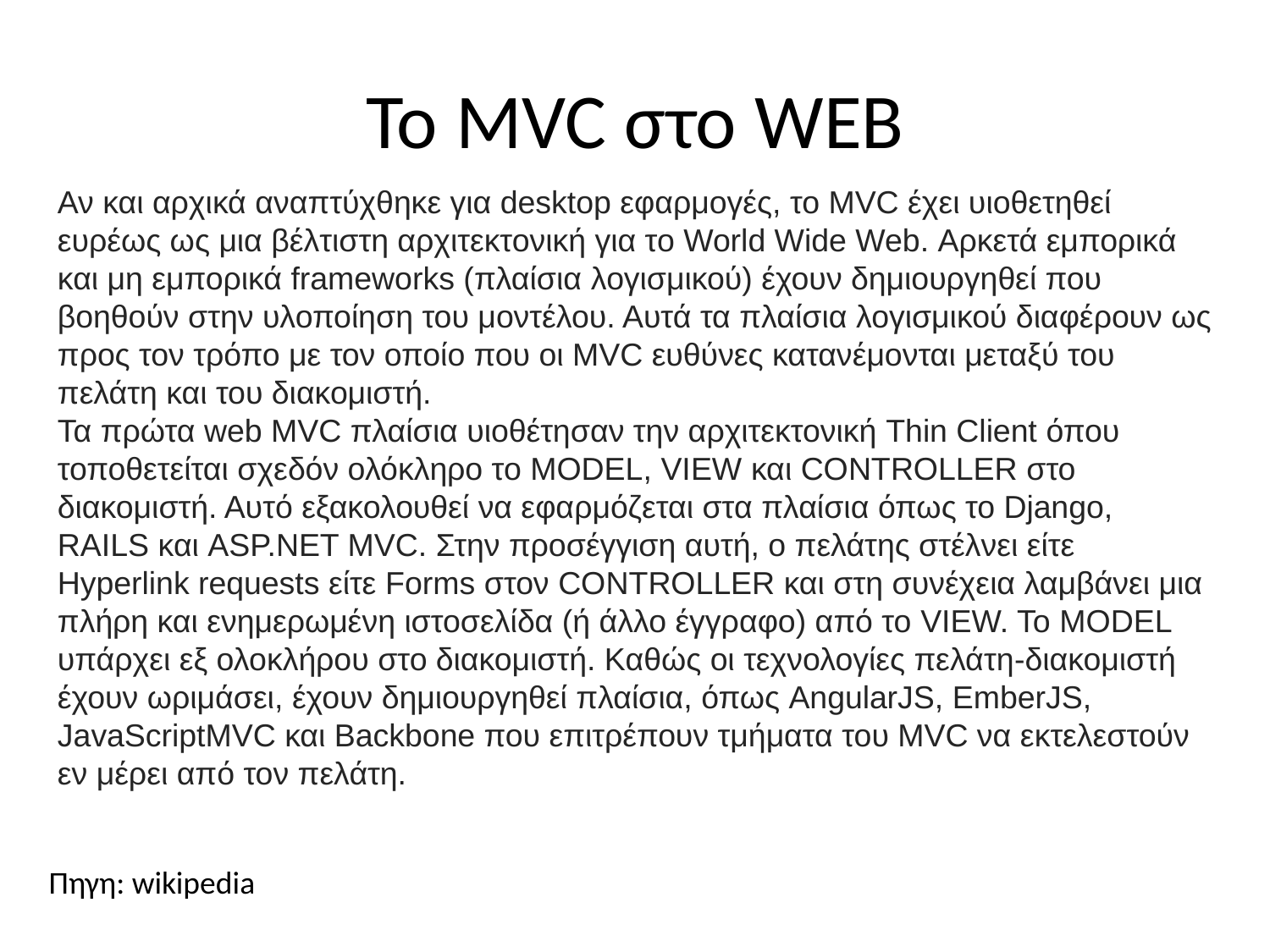

# Το MVC στο WEB
Αν και αρχικά αναπτύχθηκε για desktop εφαρμογές, το MVC έχει υιοθετηθεί ευρέως ως μια βέλτιστη αρχιτεκτονική για το World Wide Web. Αρκετά εμπορικά και μη εμπορικά frameworks (πλαίσια λογισμικού) έχουν δημιουργηθεί που βοηθούν στην υλοποίηση του μοντέλου. Αυτά τα πλαίσια λογισμικού διαφέρουν ως προς τον τρόπο με τον οποίο που οι MVC ευθύνες κατανέμονται μεταξύ του πελάτη και του διακομιστή.
Τα πρώτα web MVC πλαίσια υιοθέτησαν την αρχιτεκτονική Thin Client όπου τοποθετείται σχεδόν ολόκληρο το MODEL, VIEW και CONTROLLER στο διακομιστή. Αυτό εξακολουθεί να εφαρμόζεται στα πλαίσια όπως το Django, RAILS και ASP.NET MVC. Στην προσέγγιση αυτή, ο πελάτης στέλνει είτε Hyperlink requests είτε Forms στον CONTROLLER και στη συνέχεια λαμβάνει μια πλήρη και ενημερωμένη ιστοσελίδα (ή άλλο έγγραφο) από το VIEW. To MODEL υπάρχει εξ ολοκλήρου στο διακομιστή. Καθώς οι τεχνολογίες πελάτη-διακομιστή έχουν ωριμάσει, έχουν δημιουργηθεί πλαίσια, όπως AngularJS, EmberJS, JavaScriptMVC και Backbone που επιτρέπουν τμήματα του MVC να εκτελεστούν εν μέρει από τον πελάτη.
Πηγη: wikipedia